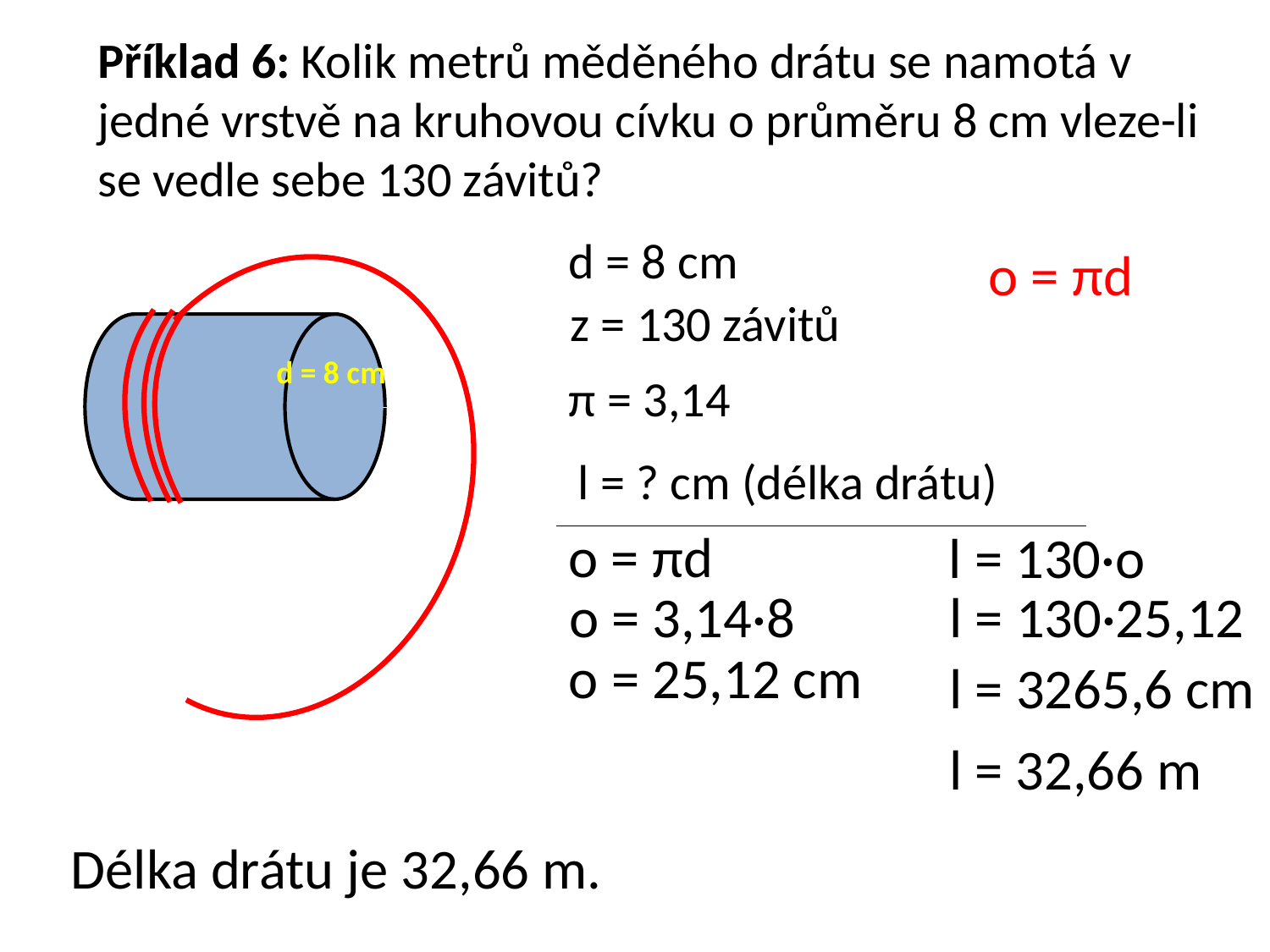

# Příklad 6: Kolik metrů měděného drátu se namotá v jedné vrstvě na kruhovou cívku o průměru 8 cm vleze-li se vedle sebe 130 závitů?

d = 8 cm
o = πd

z = 130 závitů

d = 8 cm
π = 3,14
l = ? cm (délka drátu)
o = πd
l = 130·o
o = 3,14·8
l = 130·25,12
o = 25,12 cm
l = 3265,6 cm
l = 32,66 m
Délka drátu je 32,66 m.